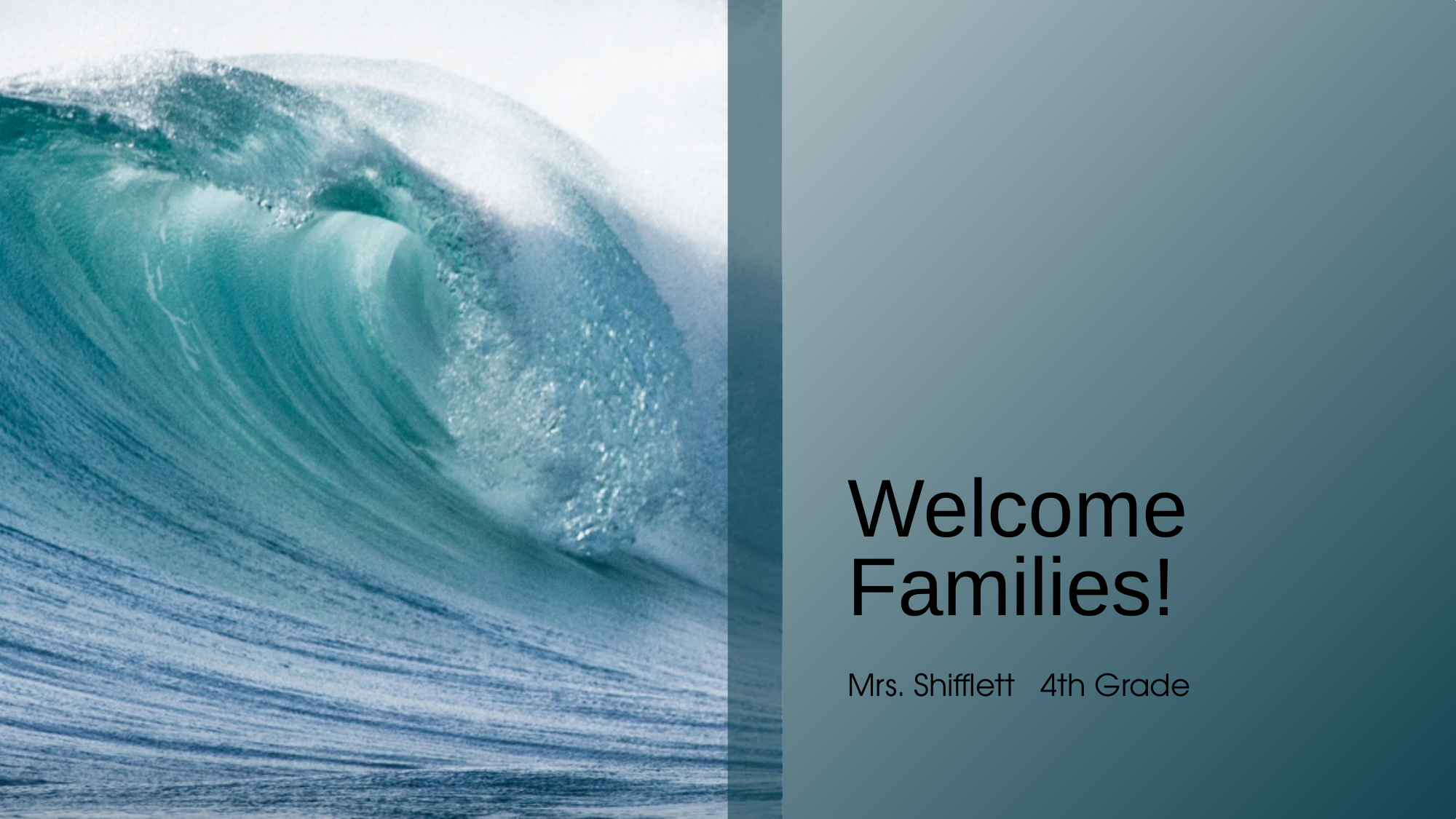

# Welcome Families!
Mrs. Shifflett   4th Grade